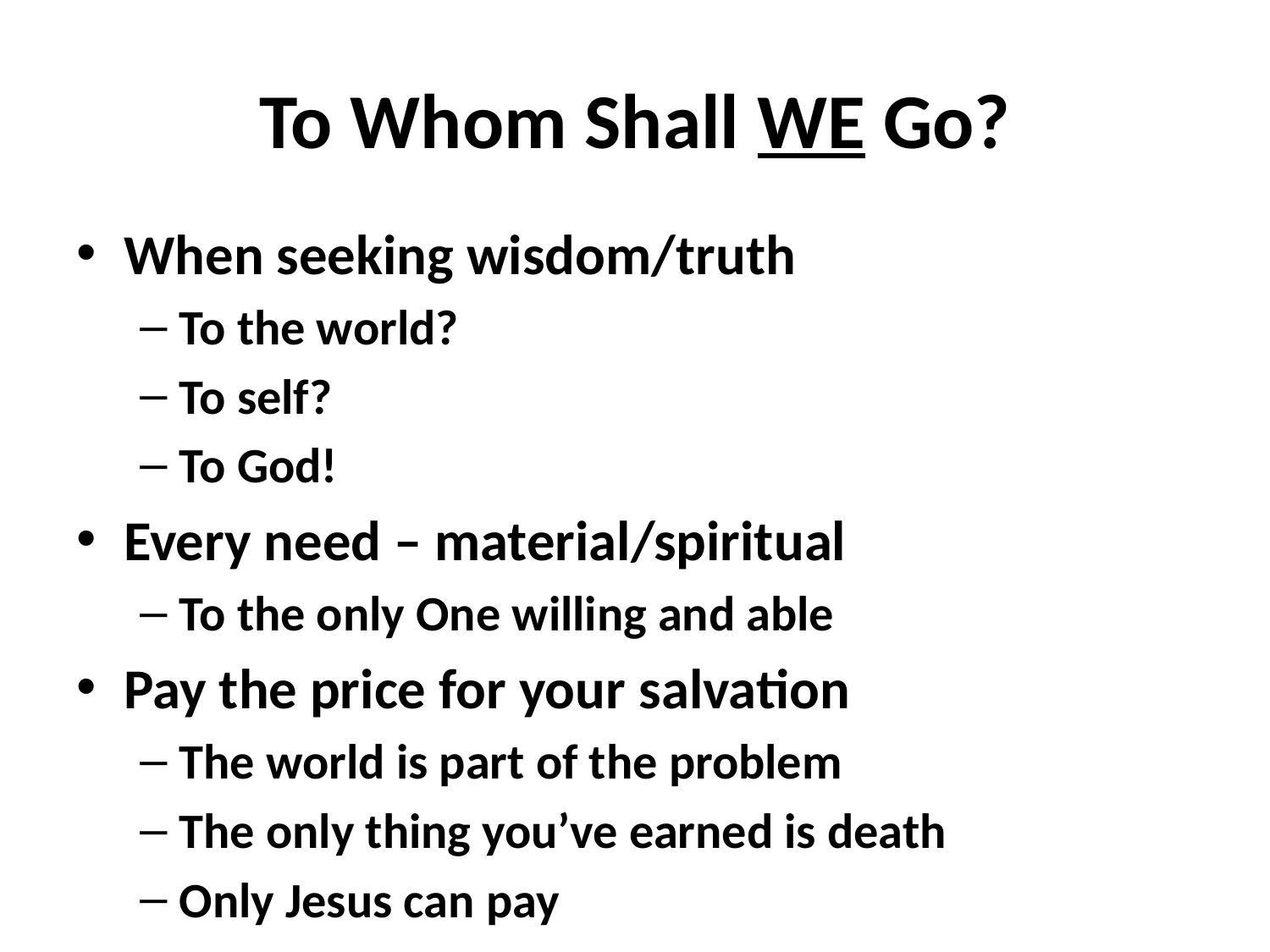

# To Whom Shall WE Go?
When seeking wisdom/truth
To the world?
To self?
To God!
Every need – material/spiritual
To the only One willing and able
Pay the price for your salvation
The world is part of the problem
The only thing you’ve earned is death
Only Jesus can pay